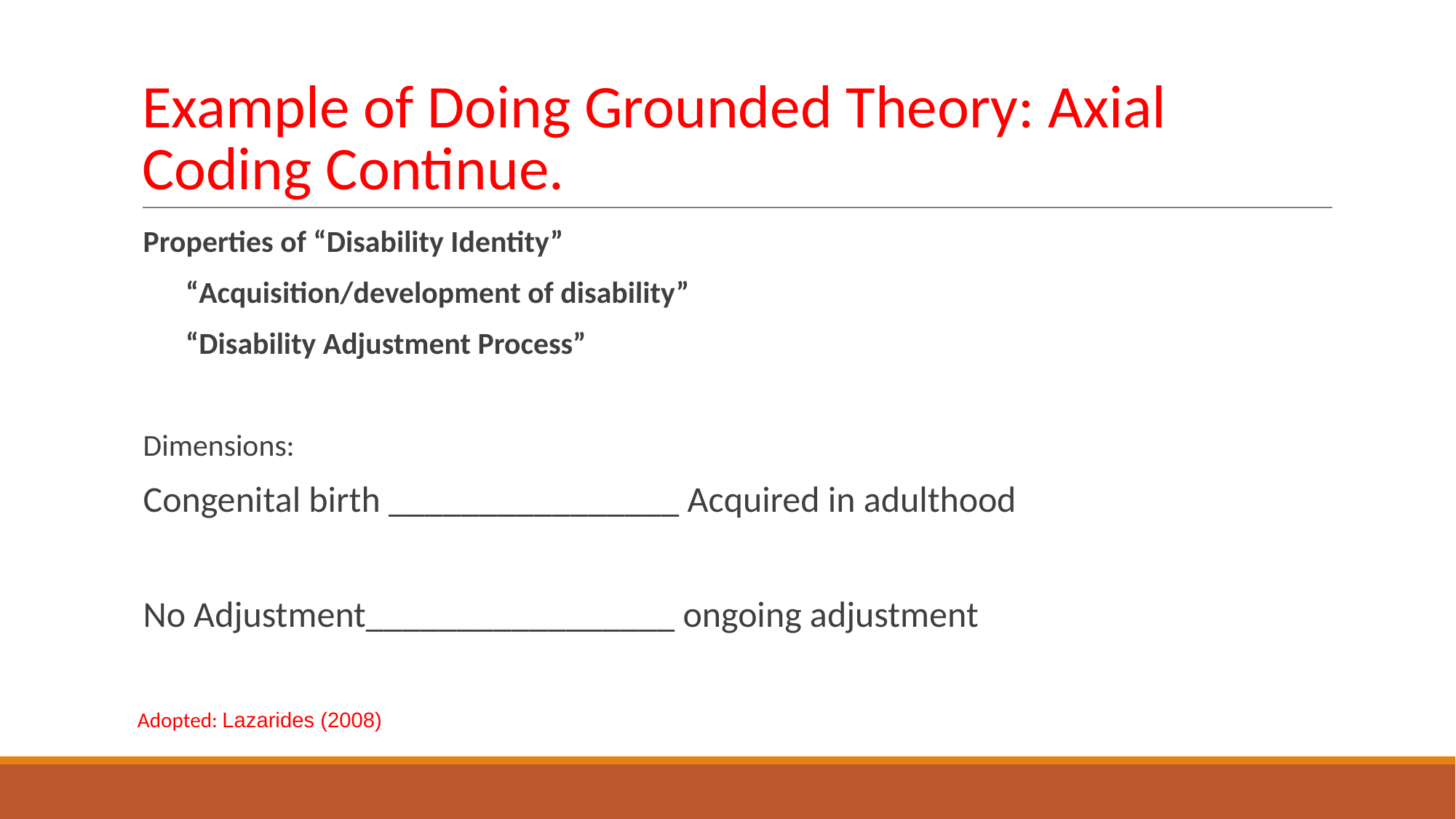

# Example of Doing Grounded Theory: Axial Coding Continue.
Properties of “Disability Identity”
“Acquisition/development of disability”
“Disability Adjustment Process”

Dimensions:
Congenital birth ________________ Acquired in adulthood

No Adjustment_________________ ongoing adjustment
 Adopted: Lazarides (2008)